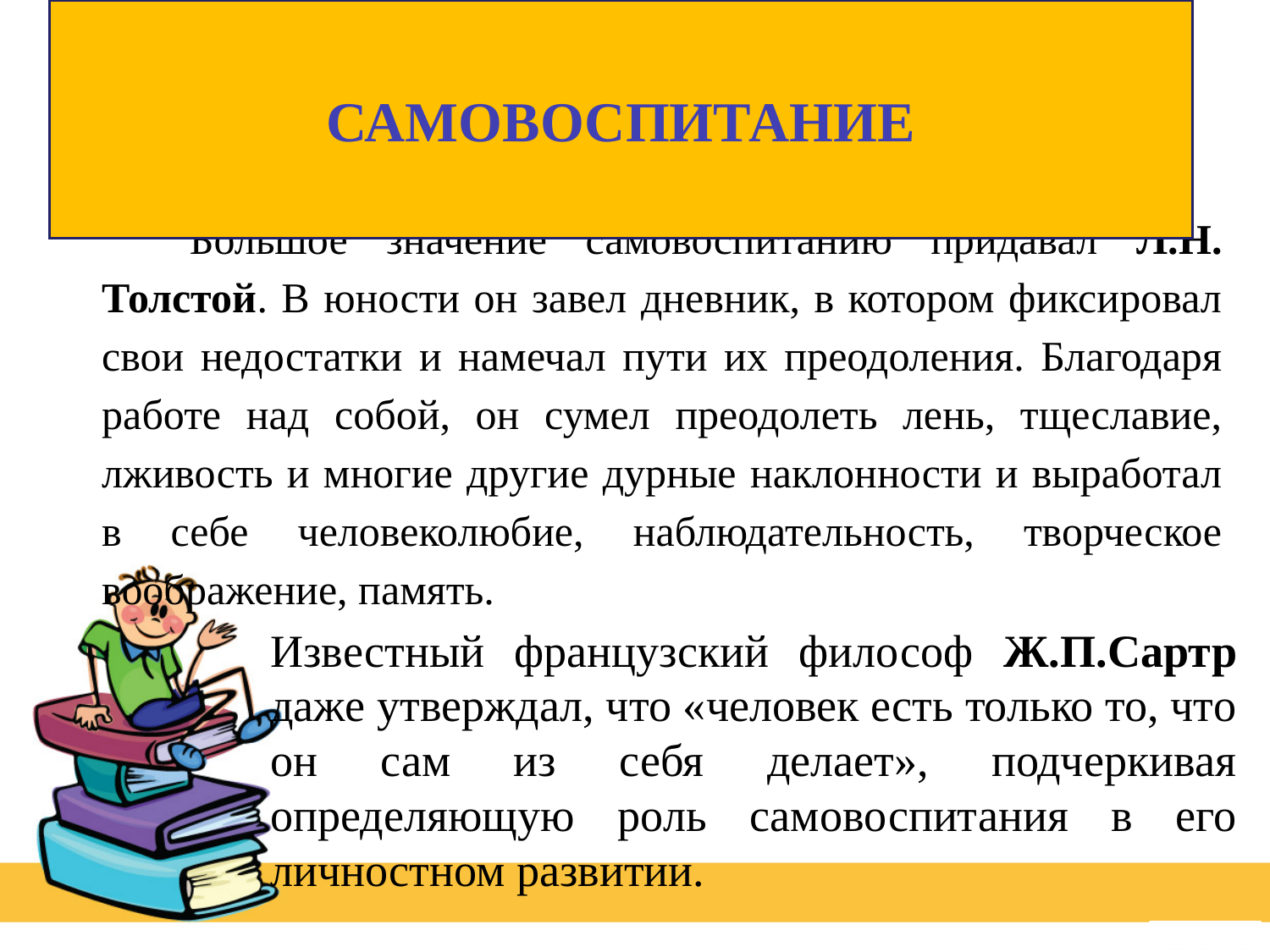

# САМОВОСПИТАНИЕ
Большое значение самовоспитанию придавал Л.Н. Толстой. В юности он завел дневник, в котором фиксировал свои недостатки и намечал пути их преодоления. Благодаря работе над собой, он сумел преодолеть лень, тщеславие, лживость и многие другие дурные наклонности и выработал в себе человеколюбие, наблюдательность, творческое воображение, память.
Известный французский философ Ж.П.Сартр даже утверждал, что «человек есть только то, что он сам из себя делает», подчеркивая определяющую роль самовоспитания в его личностном развитии.